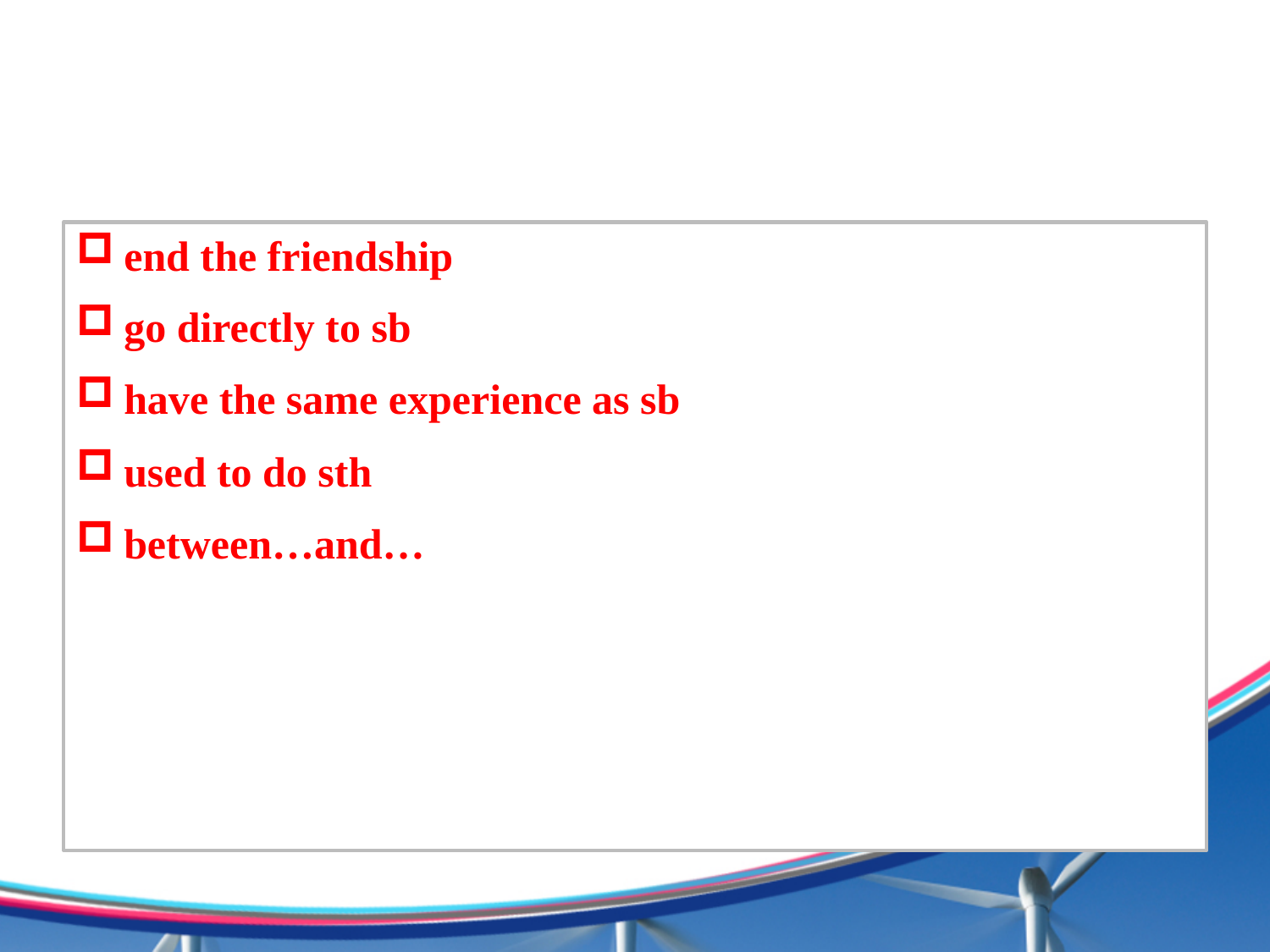

#
end the friendship
go directly to sb
have the same experience as sb
used to do sth
between…and…